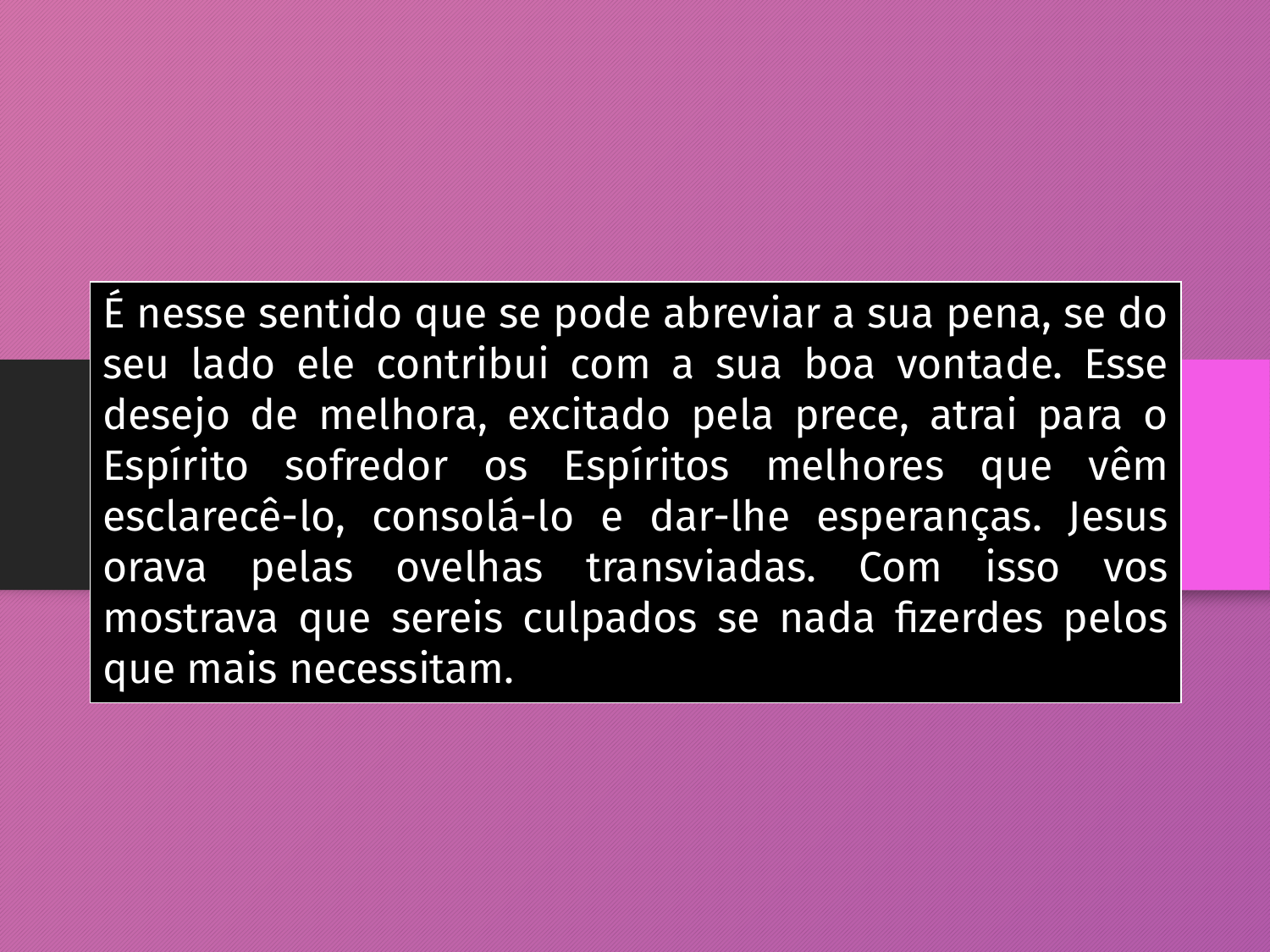

| É nesse sentido que se pode abreviar a sua pena, se do seu lado ele contribui com a sua boa vontade. Esse desejo de melhora, excitado pela prece, atrai para o Espírito sofredor os Espíritos melhores que vêm esclarecê-lo, consolá-lo e dar-lhe esperanças. Jesus orava pelas ovelhas transviadas. Com isso vos mostrava que sereis culpados se nada fizerdes pelos que mais necessitam. |
| --- |